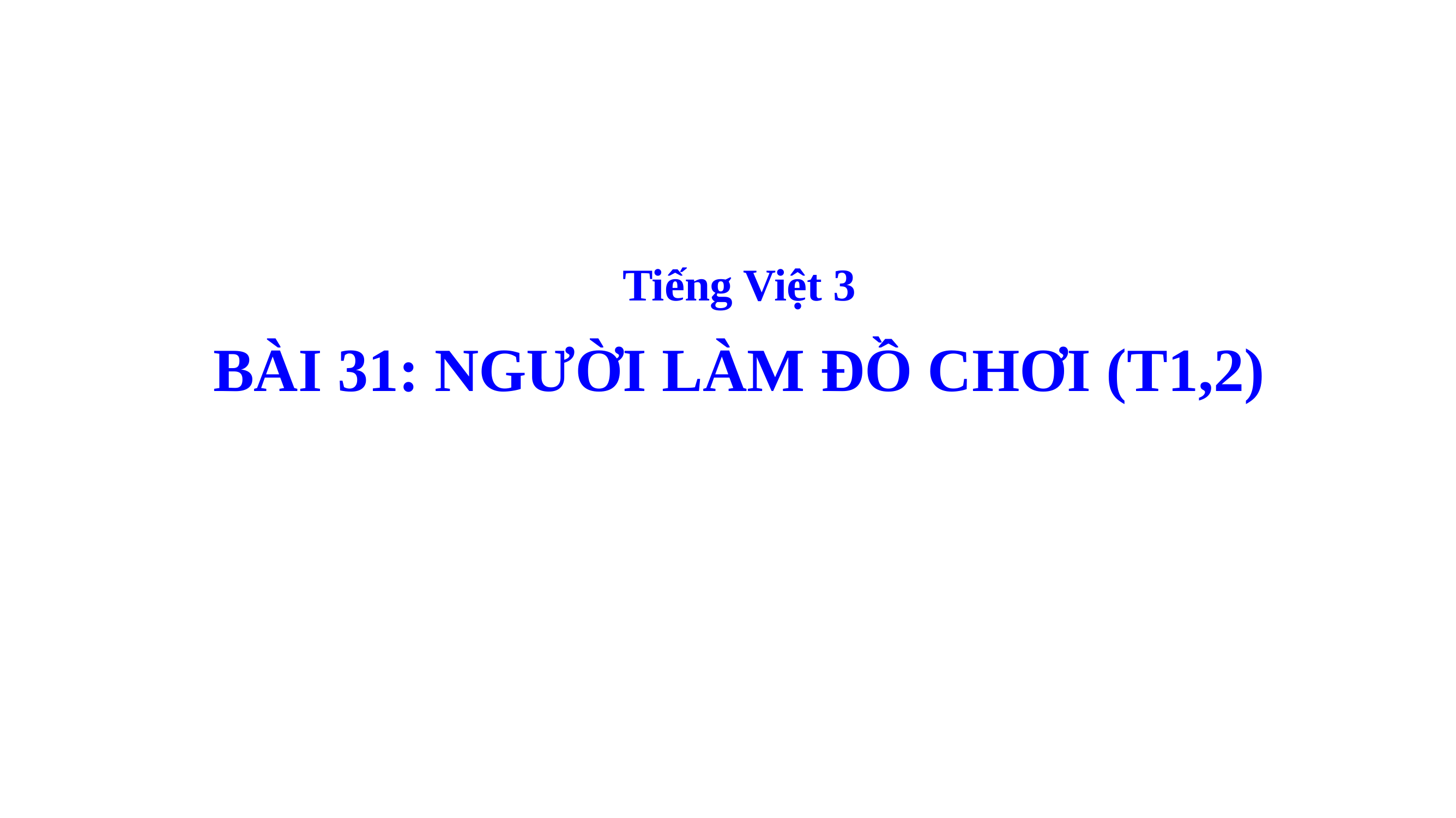

Tiếng Việt 3
BÀI 31: NGƯỜI LÀM ĐỒ CHƠI (T1,2)